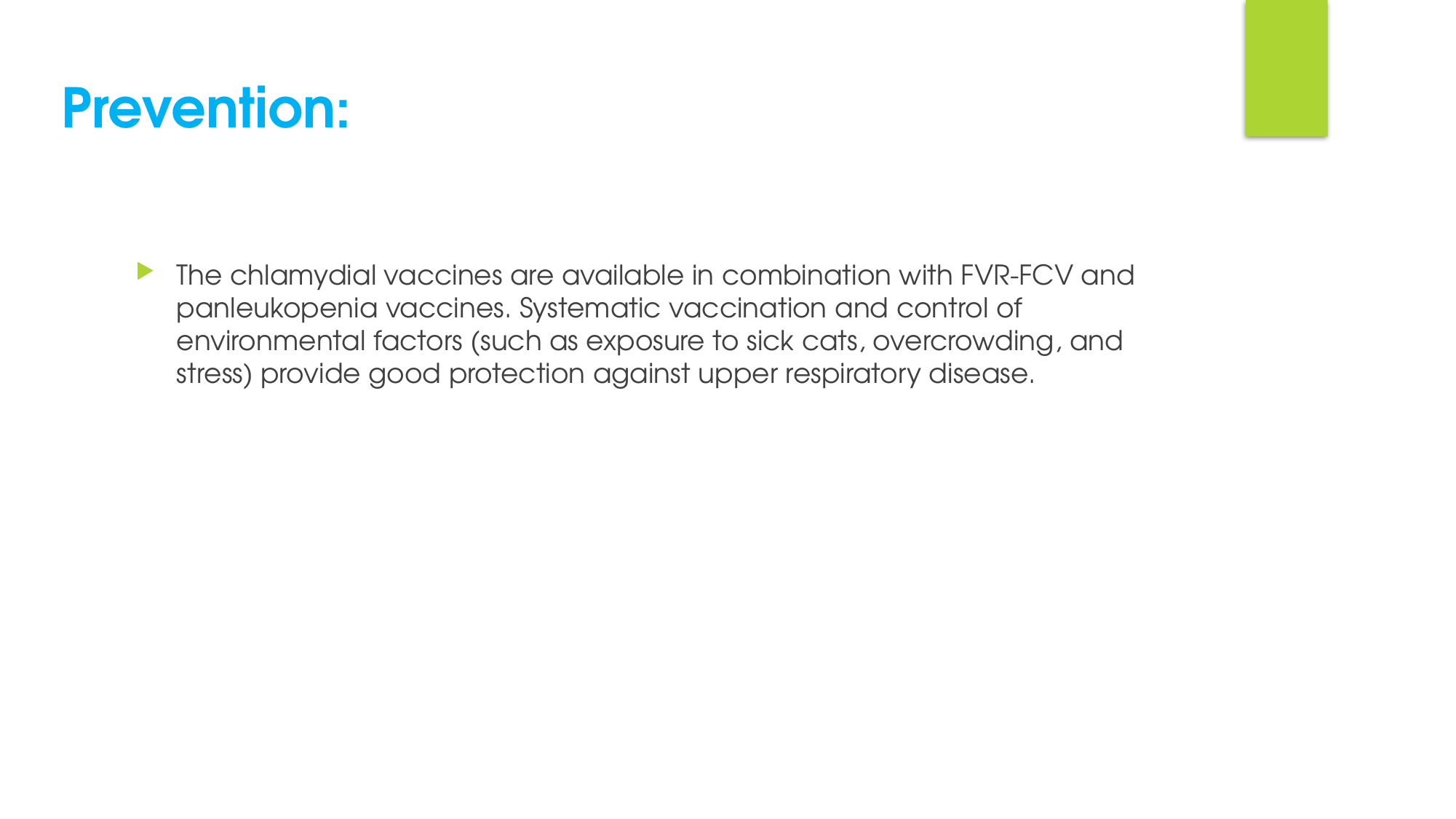

Prevention:
The chlamydial vaccines are available in combination with FVR-FCV and panleukopenia vaccines. Systematic vaccination and control of environmental factors (such as exposure to sick cats, overcrowding, and stress) provide good protection against upper respiratory disease.